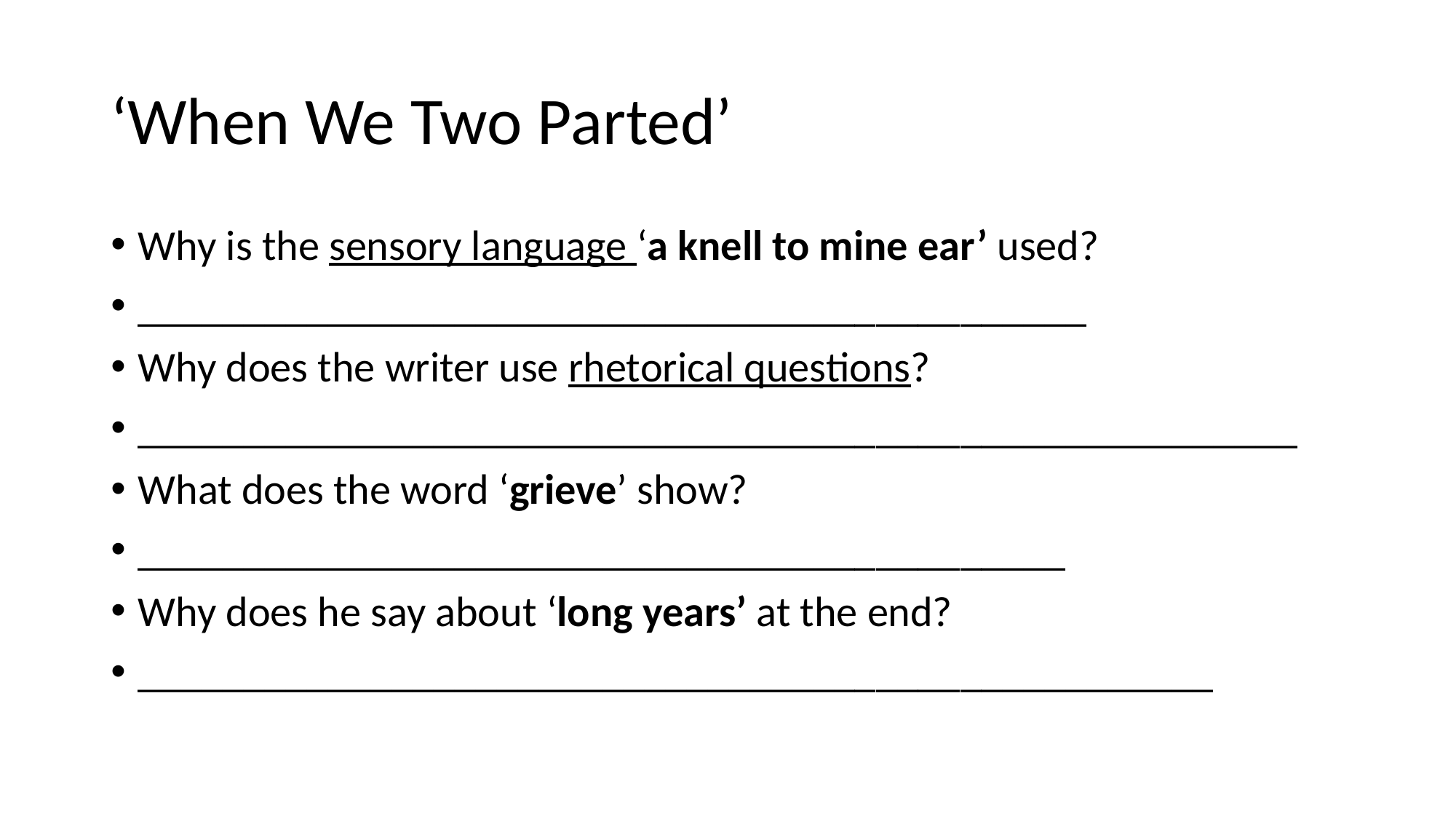

# ‘When We Two Parted’
Why is the sensory language ‘a knell to mine ear’ used?
_____________________________________________
Why does the writer use rhetorical questions?
_______________________________________________________
What does the word ‘grieve’ show?
____________________________________________
Why does he say about ‘long years’ at the end?
___________________________________________________